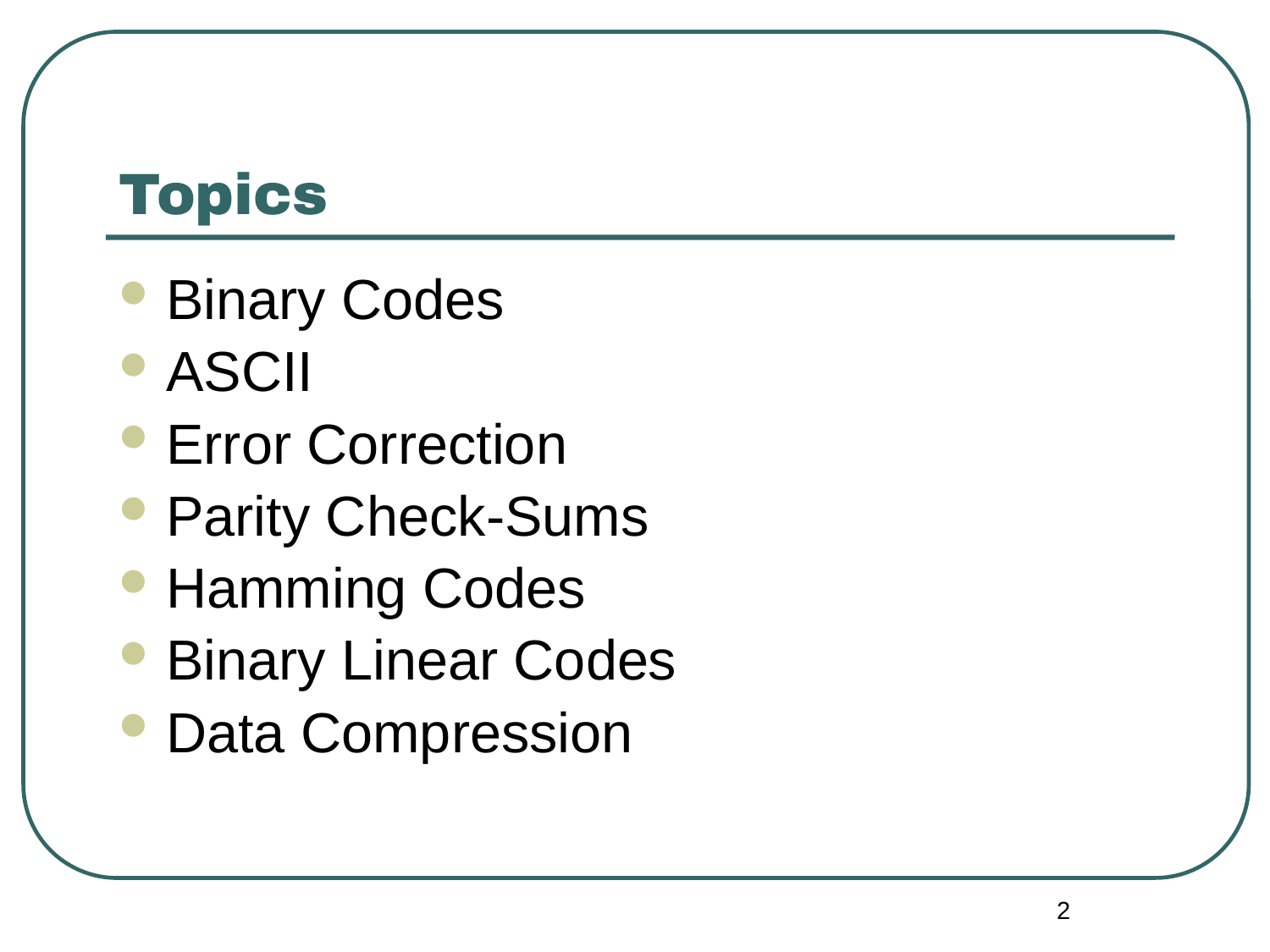

# Topics
Binary Codes
ASCII
Error Correction
Parity Check-Sums
Hamming Codes
Binary Linear Codes
Data Compression
2